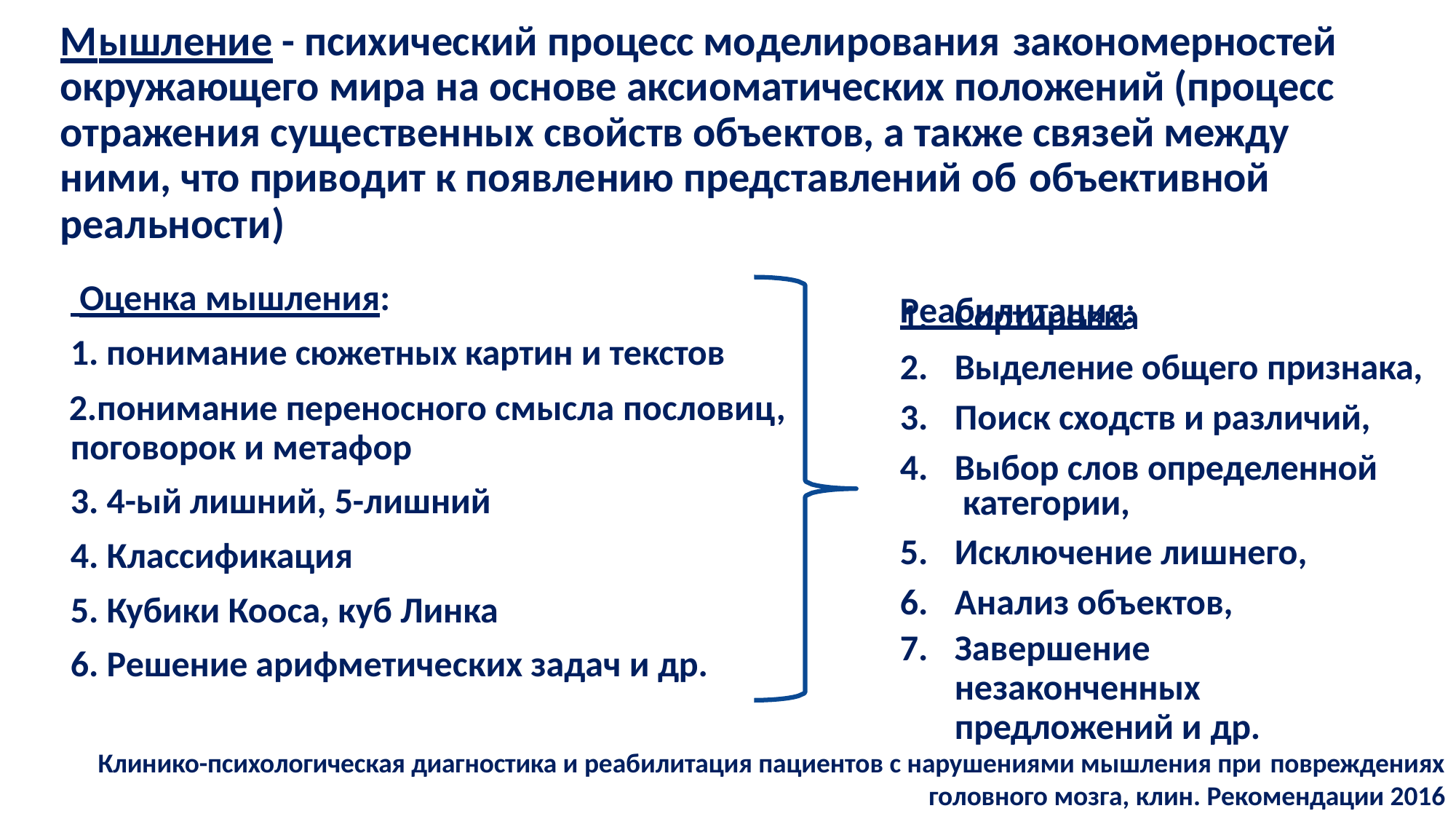

# М	ышление - психический процесс моделирования закономерностей
окружающего мира на основе аксиоматических положений (процесс  отражения существенных свойств объектов, а также связей между  ними, что приводит к появлению представлений об объективной
реальности)
 Реабилитация:
 Оценка мышления:
1. понимание сюжетных картин и текстов

Сортировка
Выделение общего признака,
Поиск сходств и различий,
Выбор слов определенной  категории,
Исключение лишнего,
Анализ объектов,
Завершение незаконченных
предложений и др.
понимание переносного смысла пословиц,  поговорок и метафор
4-ый лишний, 5-лишний
Классификация
Кубики Кооса, куб Линка
Решение арифметических задач и др.
Клинико-психологическая диагностика и реабилитация пациентов с нарушениями мышления при повреждениях
головного мозга, клин. Рекомендации 2016